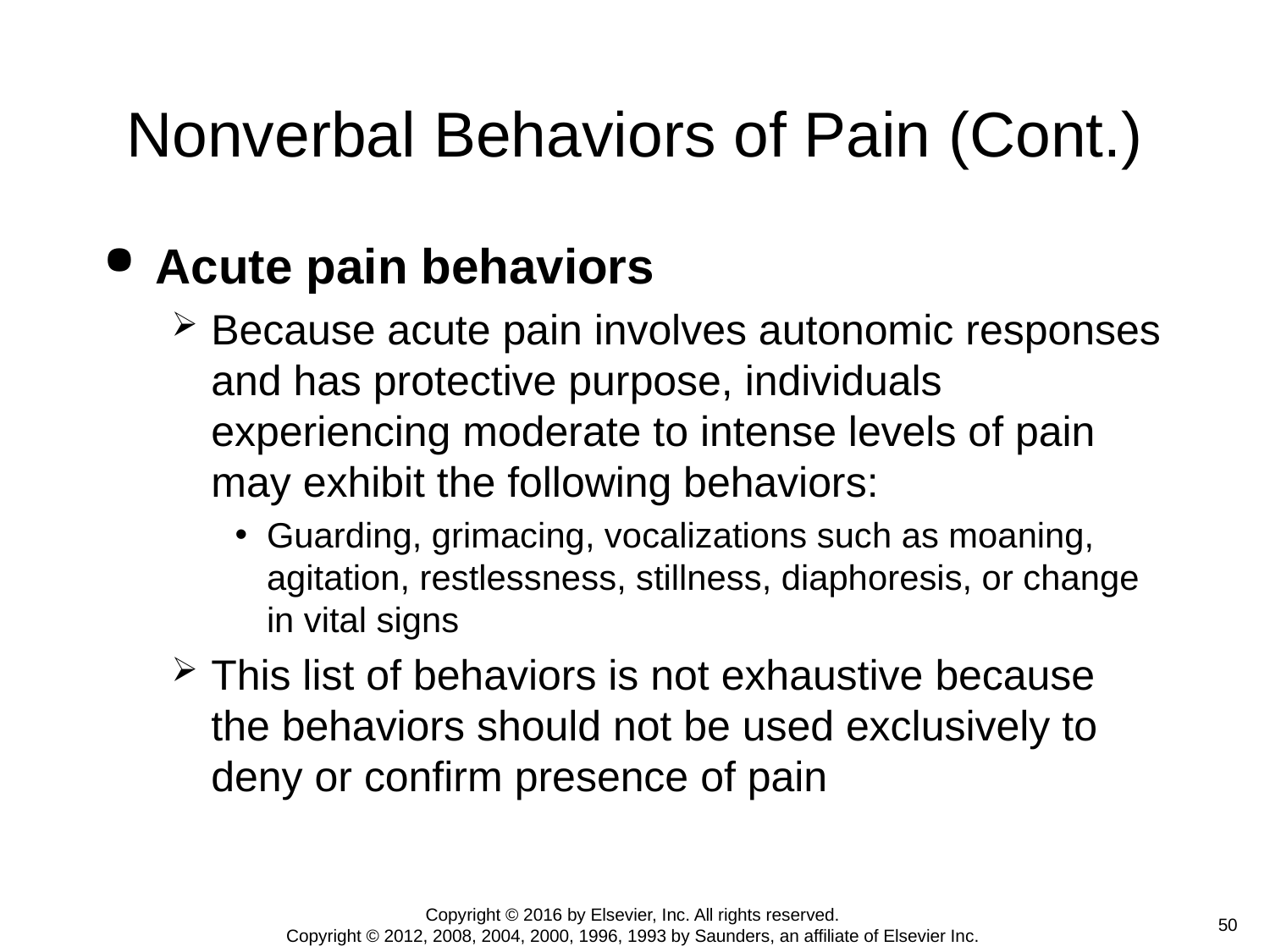

# Nonverbal Behaviors of Pain (Cont.)
Acute pain behaviors
Because acute pain involves autonomic responses and has protective purpose, individuals experiencing moderate to intense levels of pain may exhibit the following behaviors:
Guarding, grimacing, vocalizations such as moaning, agitation, restlessness, stillness, diaphoresis, or change in vital signs
This list of behaviors is not exhaustive because the behaviors should not be used exclusively to deny or confirm presence of pain
Copyright © 2016 by Elsevier, Inc. All rights reserved.
Copyright © 2012, 2008, 2004, 2000, 1996, 1993 by Saunders, an affiliate of Elsevier Inc.
 50